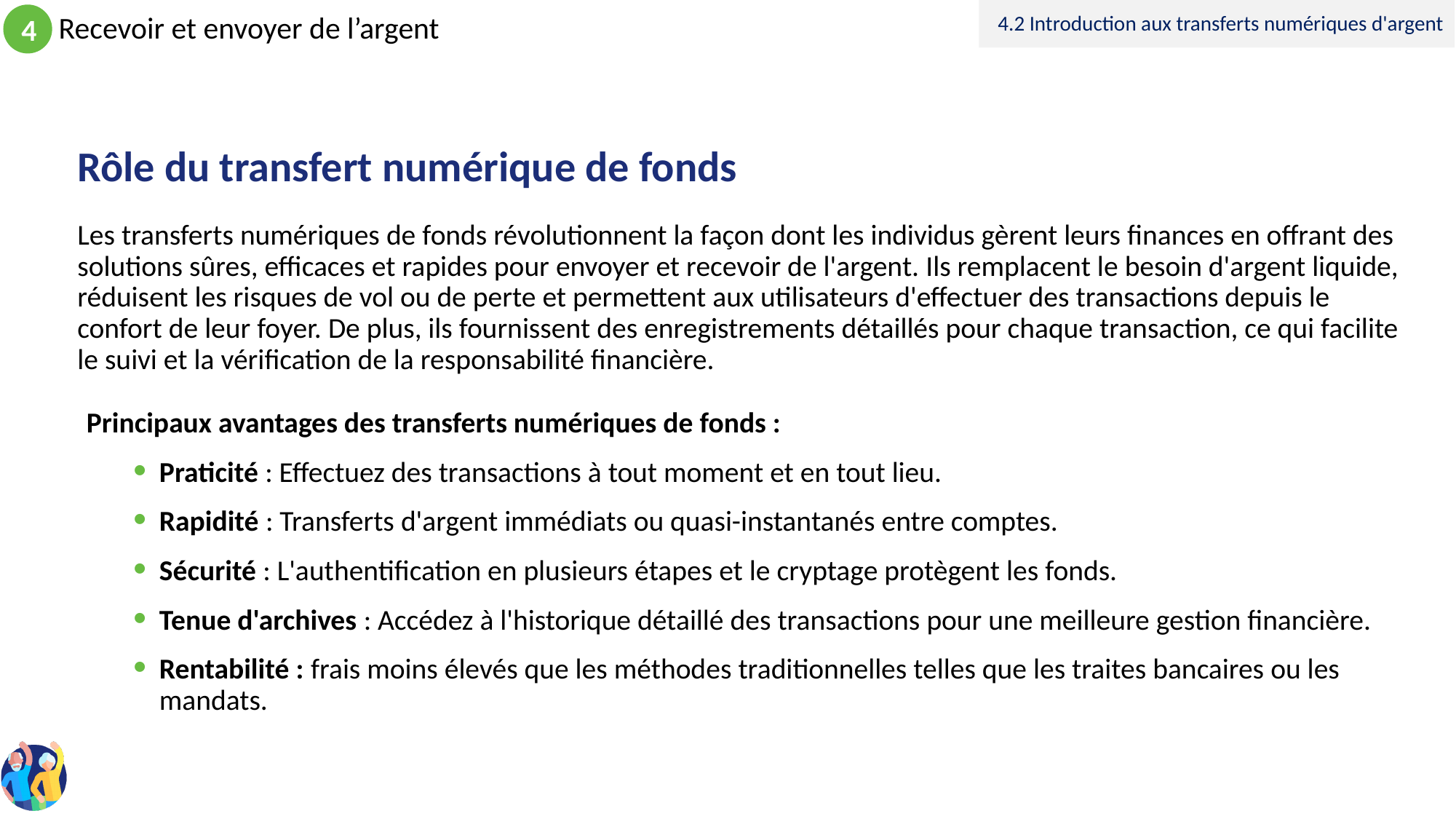

4.2 Introduction aux transferts numériques d'argent
Rôle du transfert numérique de fonds
Les transferts numériques de fonds révolutionnent la façon dont les individus gèrent leurs finances en offrant des solutions sûres, efficaces et rapides pour envoyer et recevoir de l'argent. Ils remplacent le besoin d'argent liquide, réduisent les risques de vol ou de perte et permettent aux utilisateurs d'effectuer des transactions depuis le confort de leur foyer. De plus, ils fournissent des enregistrements détaillés pour chaque transaction, ce qui facilite le suivi et la vérification de la responsabilité financière.

Principaux avantages des transferts numériques de fonds :
Praticité : Effectuez des transactions à tout moment et en tout lieu.
Rapidité : Transferts d'argent immédiats ou quasi-instantanés entre comptes.
Sécurité : L'authentification en plusieurs étapes et le cryptage protègent les fonds.
Tenue d'archives : Accédez à l'historique détaillé des transactions pour une meilleure gestion financière.
Rentabilité : frais moins élevés que les méthodes traditionnelles telles que les traites bancaires ou les mandats.